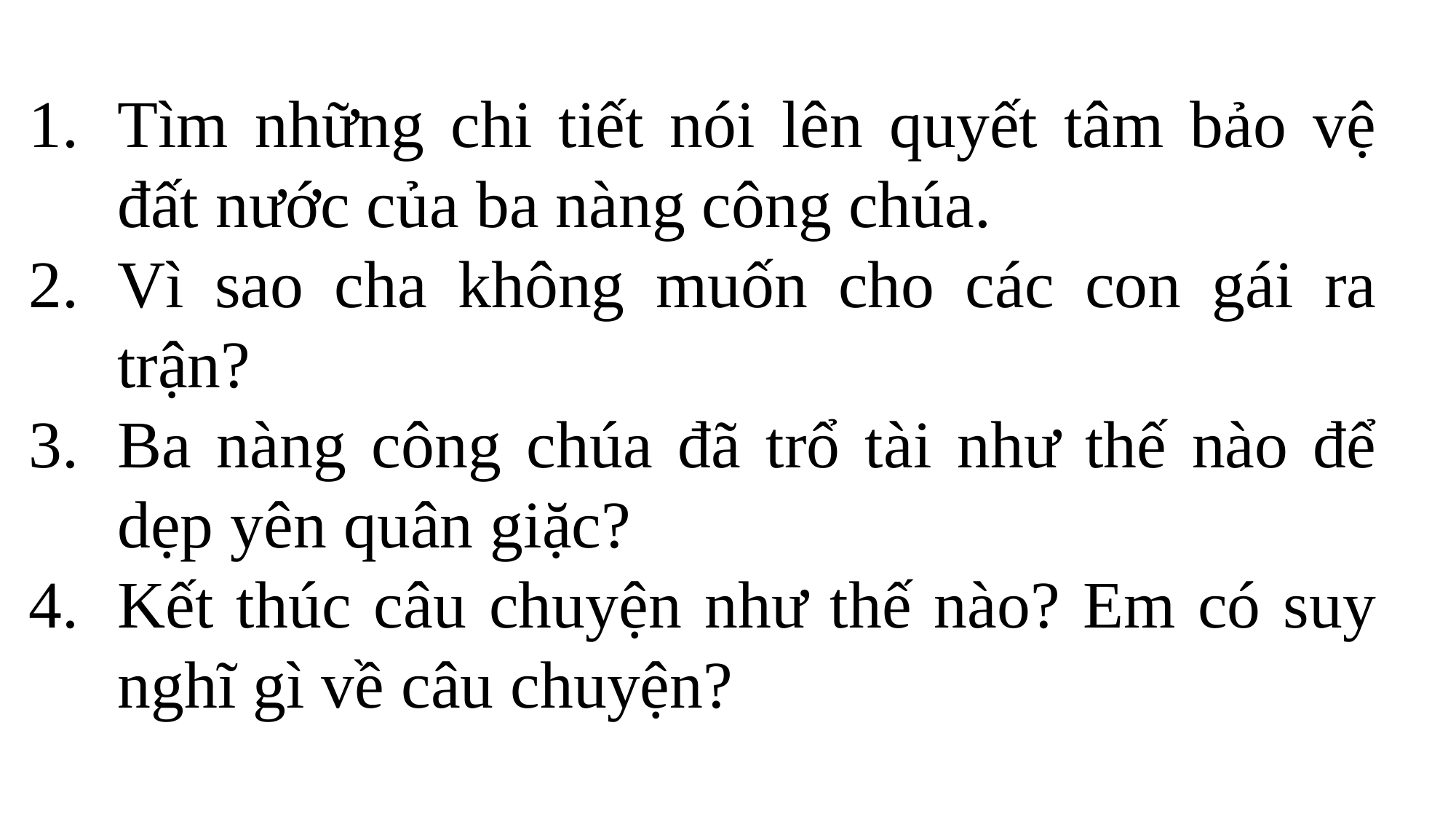

Tìm những chi tiết nói lên quyết tâm bảo vệ đất nước của ba nàng công chúa.
Vì sao cha không muốn cho các con gái ra trận?
Ba nàng công chúa đã trổ tài như thế nào để dẹp yên quân giặc?
Kết thúc câu chuyện như thế nào? Em có suy nghĩ gì về câu chuyện?